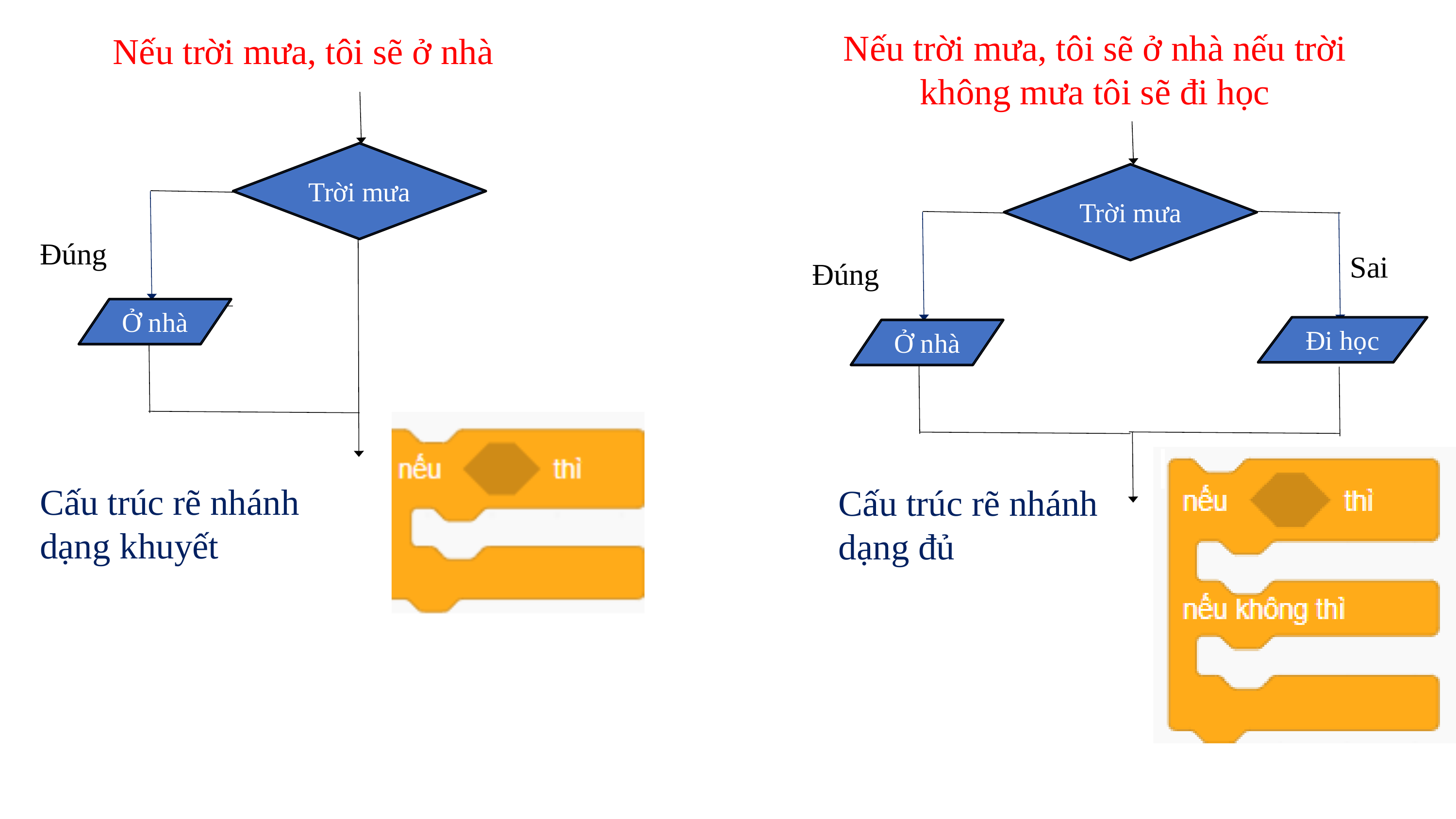

Nếu trời mưa, tôi sẽ ở nhà nếu trời không mưa tôi sẽ đi học
Nếu trời mưa, tôi sẽ ở nhà

Trời mưa

Trời mưa

Đúng

Sai
Đúng

Ở nhà

Đi học

Ở nhà

Cấu trúc rẽ nhánh
dạng khuyết
Cấu trúc rẽ nhánh
dạng đủ